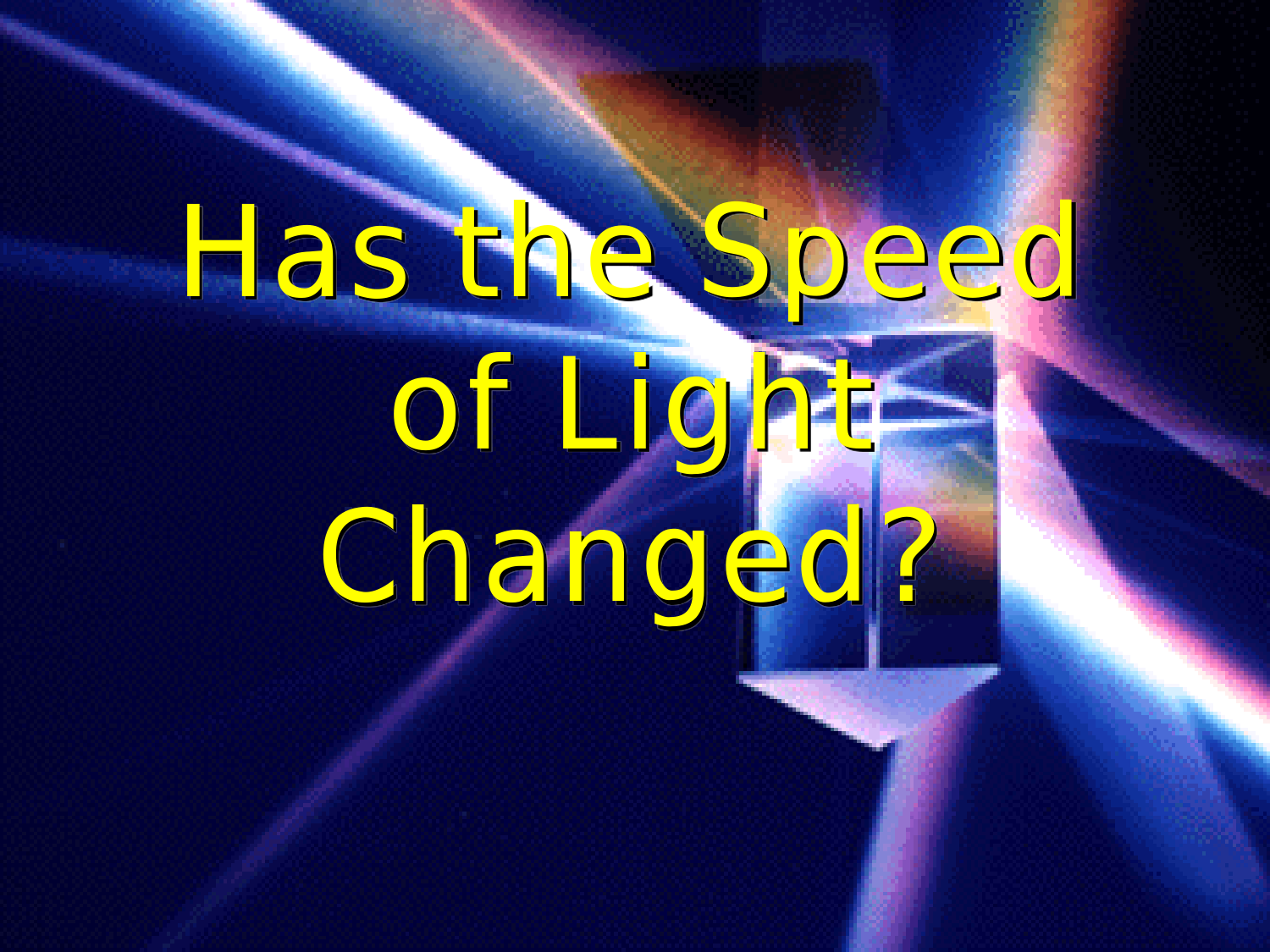

# Has the Speed of Light Changed?